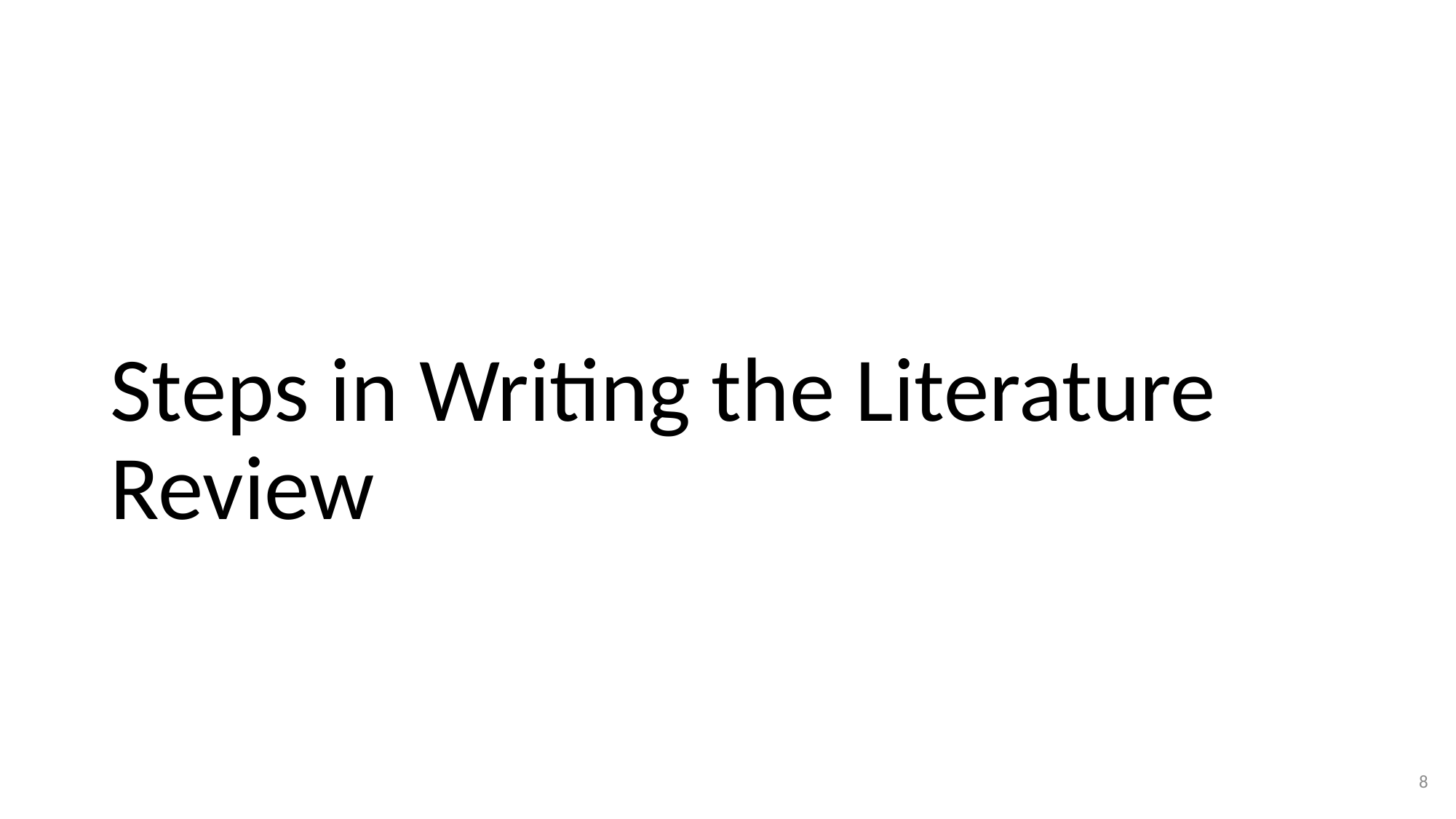

# Steps in Writing the Literature Review

8